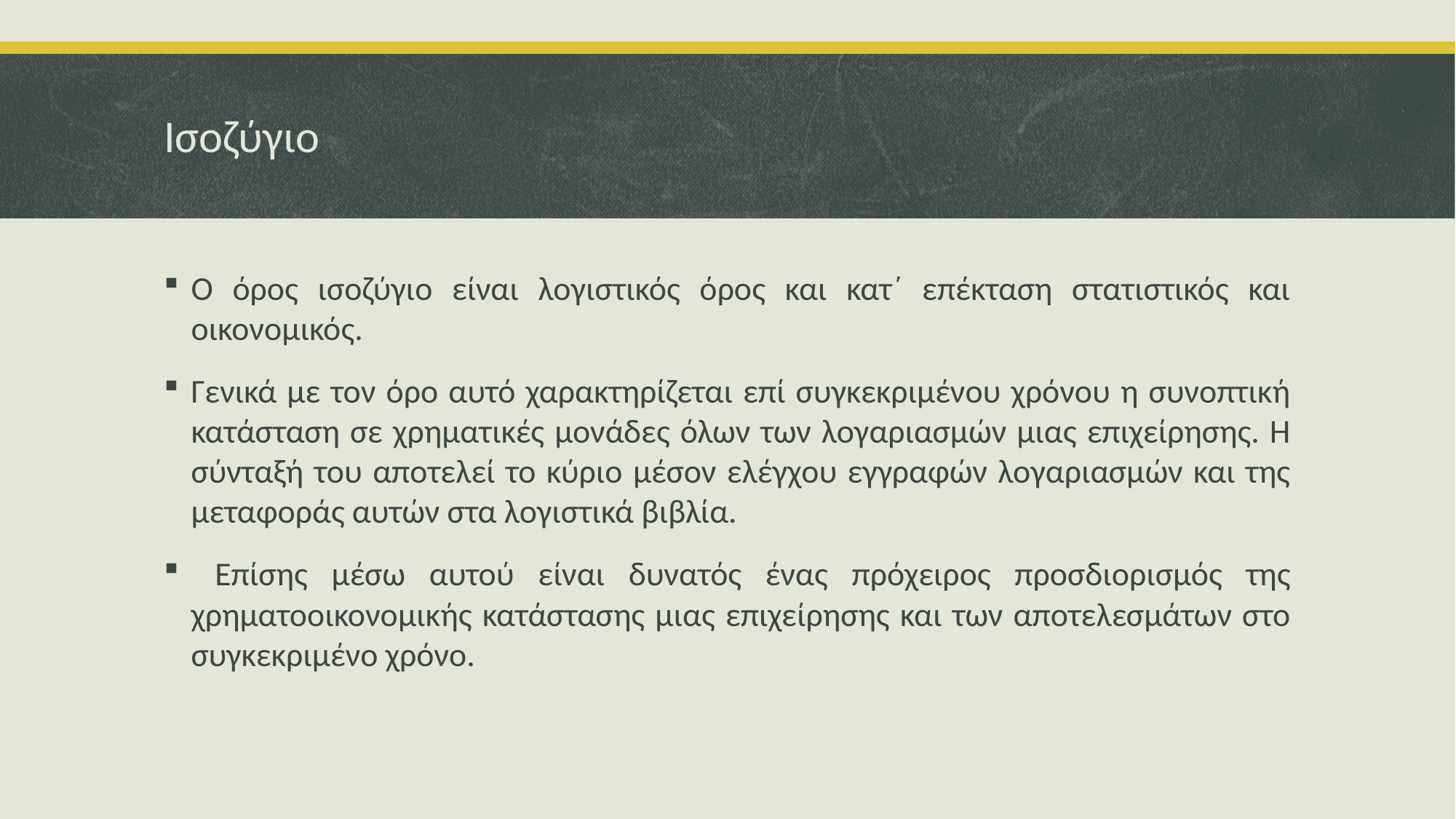

# Ισοζύγιο
Ο όρος ισοζύγιο είναι λογιστικός όρος και κατ΄ επέκταση στατιστικός και οικονομικός.
Γενικά με τον όρο αυτό χαρακτηρίζεται επί συγκεκριμένου χρόνου η συνοπτική κατάσταση σε χρηματικές μονάδες όλων των λογαριασμών μιας επιχείρησης. Η σύνταξή του αποτελεί το κύριο μέσον ελέγχου εγγραφών λογαριασμών και της μεταφοράς αυτών στα λογιστικά βιβλία.
 Επίσης μέσω αυτού είναι δυνατός ένας πρόχειρος προσδιορισμός της χρηματοοικονομικής κατάστασης μιας επιχείρησης και των αποτελεσμάτων στο συγκεκριμένο χρόνο.